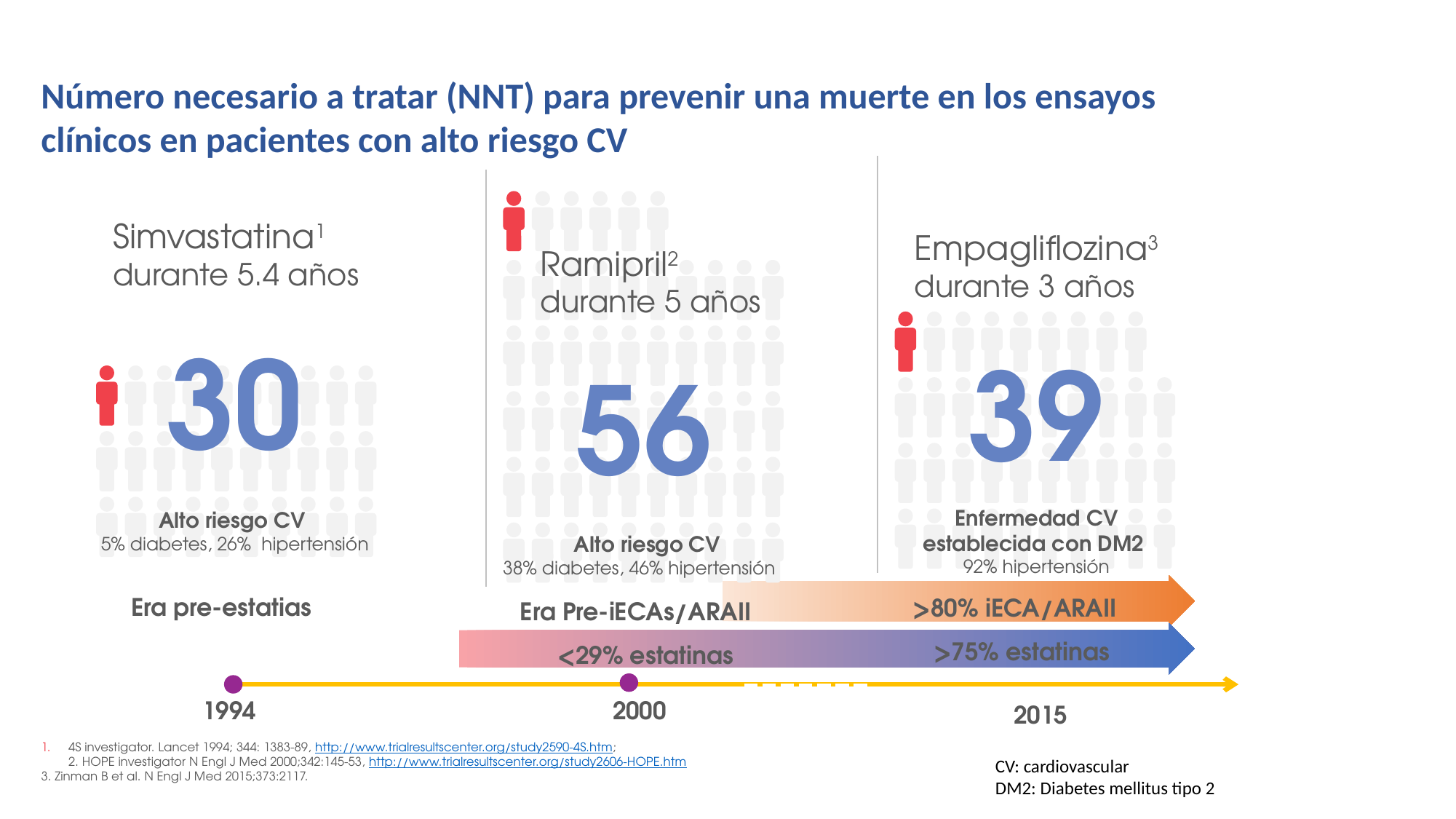

Número necesario a tratar (NNT) para prevenir una muerte en los ensayos clínicos en pacientes con alto riesgo CV
Empagliflozina3
durante 3 años

39
Enfermedad CV establecida con DM2
92% hipertensión

56
 Alto riesgo CV
38% diabetes, 46% hipertensión
Ramipril2
durante 5 años
Simvastatina1
durante 5.4 años
30

Alto riesgo CV
5% diabetes, 26%  hipertensión

Era pre-estatias
>80% iECA/ARAII
>75% estatinas
Era Pre-iECAs/ARAII
<29% estatinas

1994
2000
2015
4S investigator. Lancet 1994; 344: 1383-89, http://www.trialresultscenter.org/study2590-4S.htm;
2. HOPE investigator N Engl J Med 2000;342:145-53, http://www.trialresultscenter.org/study2606-HOPE.htm
3. Zinman B et al. N Engl J Med 2015;373:2117.

CV: cardiovascular
DM2: Diabetes mellitus tipo 2